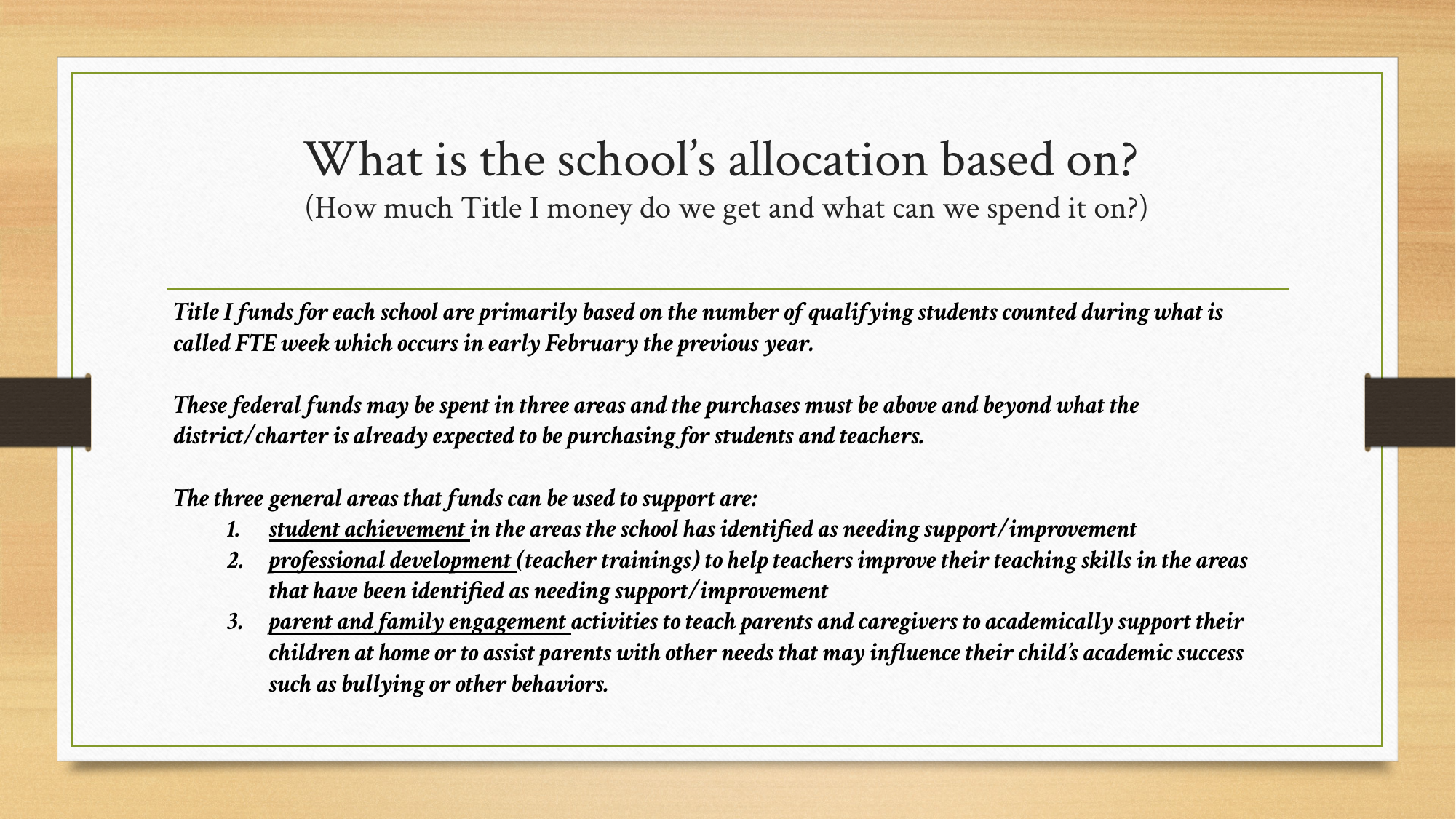

# What is the school’s allocation based on? (How much Title I money do we get and what can we spend it on?)
Title I funds for each school are primarily based on the number of qualifying students counted during what is called FTE week which occurs in early February the previous year.

These federal funds may be spent in three areas and the purchases must be above and beyond what the district/charter is already expected to be purchasing for students and teachers.

The three general areas that funds can be used to support are:
student achievement in the areas the school has identified as needing support/improvement
professional development (teacher trainings) to help teachers improve their teaching skills in the areas that have been identified as needing support/improvement
parent and family engagement activities to teach parents and caregivers to academically support their children at home or to assist parents with other needs that may influence their child’s academic success such as bullying or other behaviors.